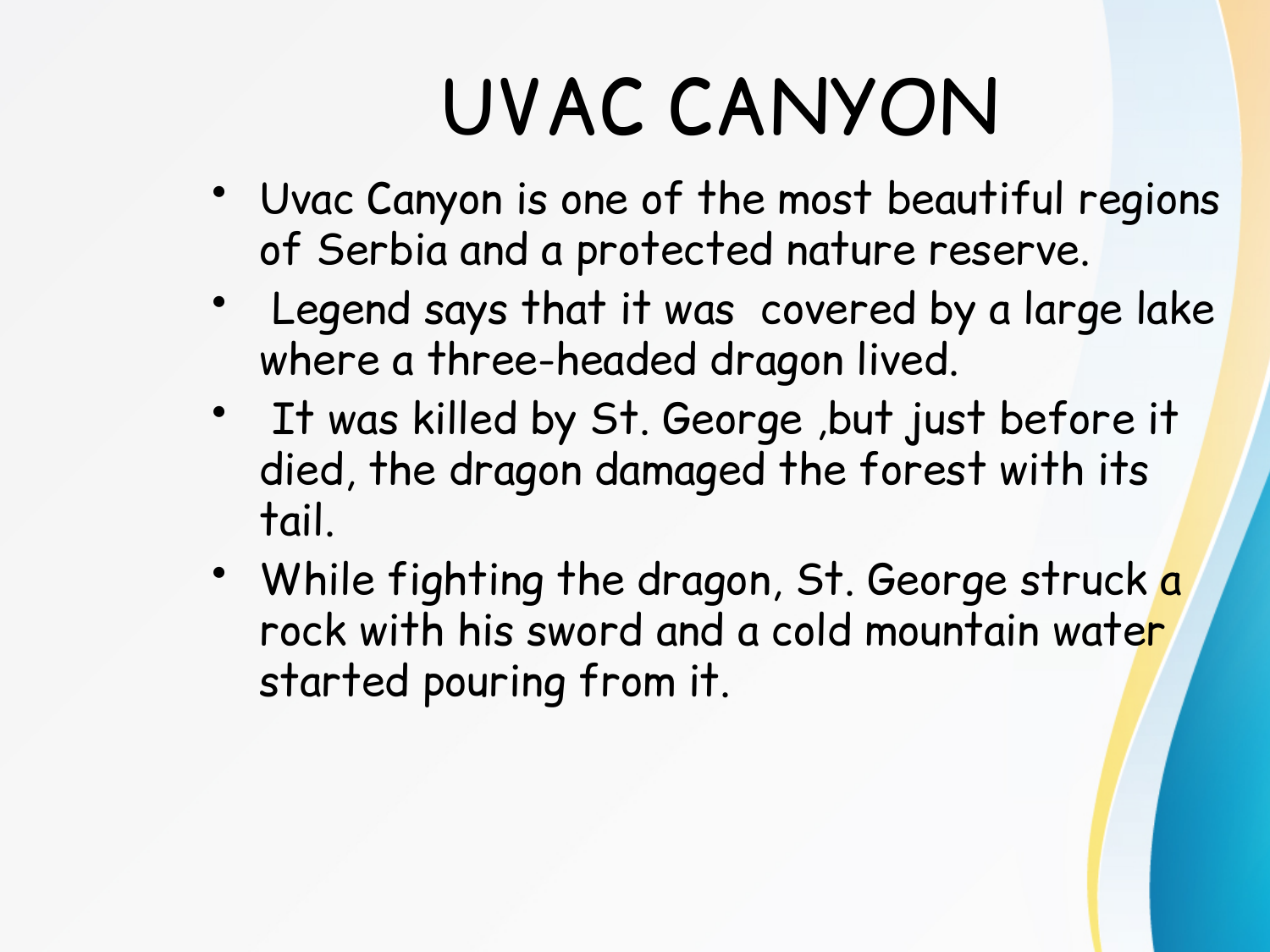

# UVAC CANYON
Uvac Canyon is one of the most beautiful regions of Serbia and a protected nature reserve.
 Legend says that it was  covered by a large lake where a three-headed dragon lived.
 It was killed by St. George ,but just before it died, the dragon damaged the forest with its tail.
While fighting the dragon, St. George struck a rock with his sword and a cold mountain water started pouring from it.